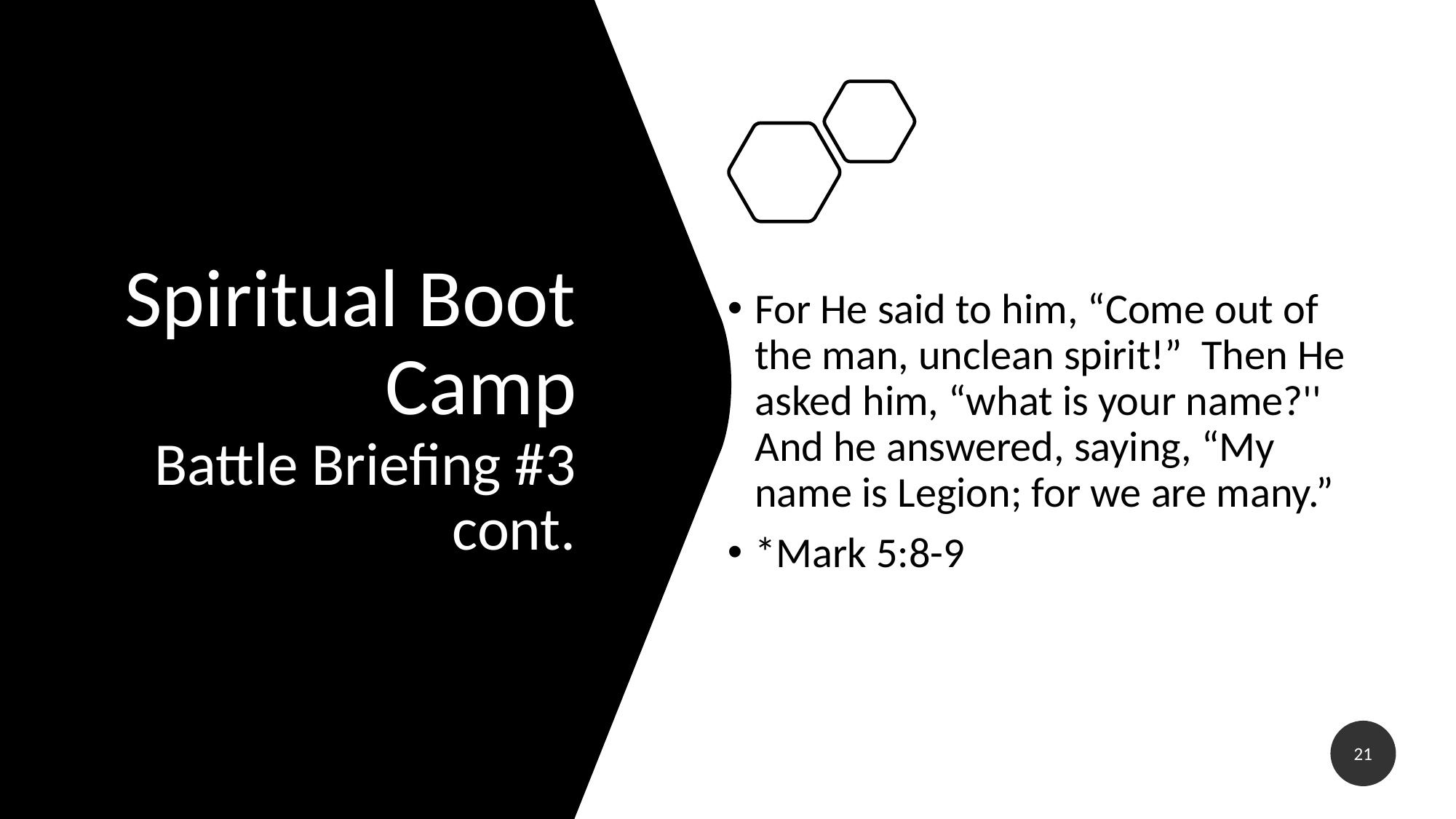

# Spiritual Boot Camp Battle Briefing #3 cont.
For He said to him, “Come out of the man, unclean spirit!”  Then He asked him, “what is your name?'' And he answered, saying, “My name is Legion; for we are many.”
*Mark 5:8-9

21